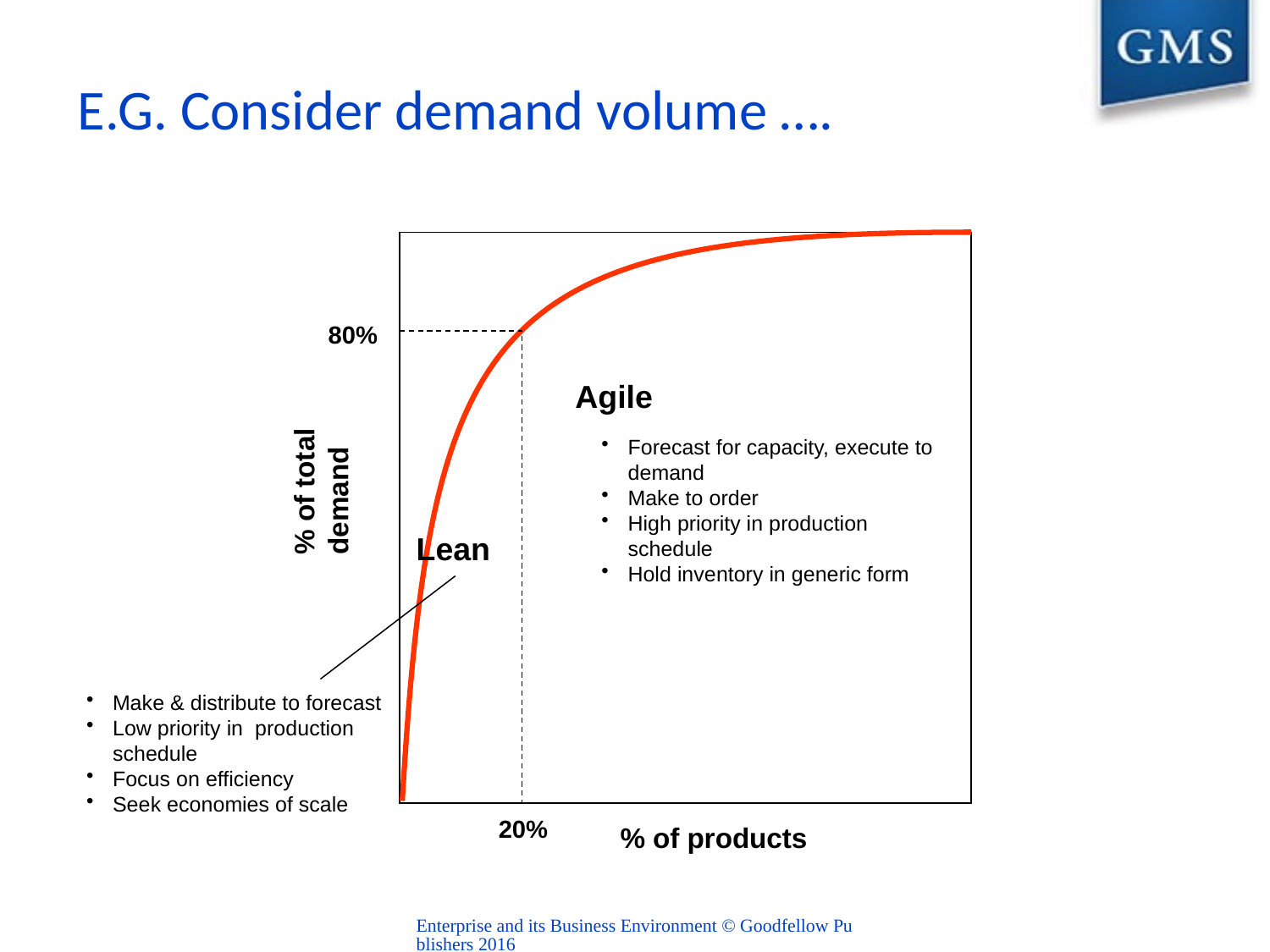

# E.G. Consider demand volume ….

80%

Agile
% of total
demand
Forecast for capacity, execute to demand
Make to order
High priority in production schedule
Hold inventory in generic form
Lean

Make & distribute to forecast
Low priority in  production schedule
Focus on efficiency
Seek economies of scale
20%
% of products
Enterprise and its Business Environment © Goodfellow Publishers 2016